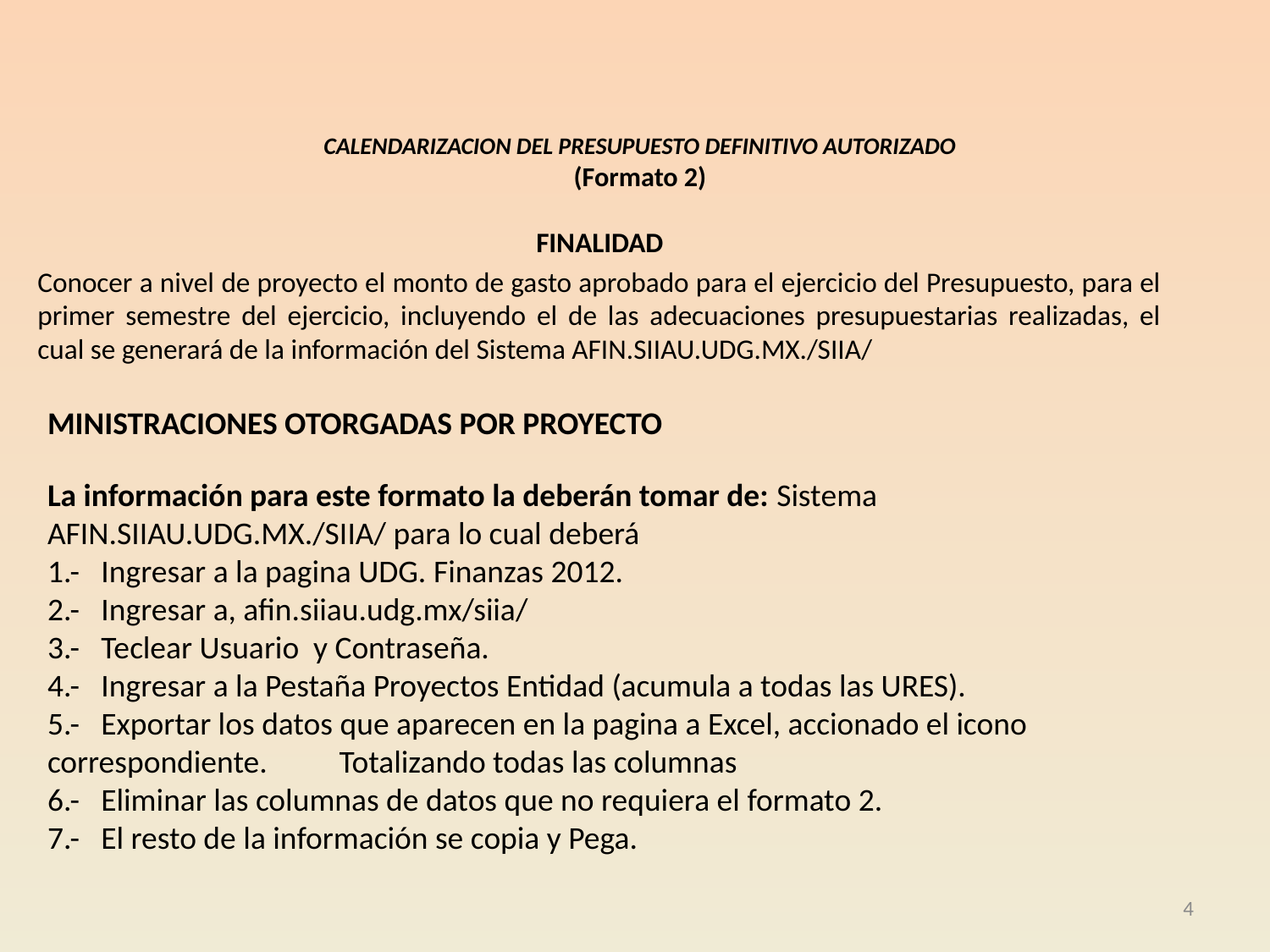

# CALENDARIZACION DEL PRESUPUESTO DEFINITIVO AUTORIZADO (Formato 2)
FINALIDAD
Conocer a nivel de proyecto el monto de gasto aprobado para el ejercicio del Presupuesto, para el primer semestre del ejercicio, incluyendo el de las adecuaciones presupuestarias realizadas, el cual se generará de la información del Sistema AFIN.SIIAU.UDG.MX./SIIA/
MINISTRACIONES OTORGADAS POR PROYECTO

La información para este formato la deberán tomar de: Sistema AFIN.SIIAU.UDG.MX./SIIA/ para lo cual deberá
1.-   Ingresar a la pagina UDG. Finanzas 2012.
2.-   Ingresar a, afin.siiau.udg.mx/siia/
3.-   Teclear Usuario  y Contraseña.
4.-   Ingresar a la Pestaña Proyectos Entidad (acumula a todas las URES).
5.-   Exportar los datos que aparecen en la pagina a Excel, accionado el icono correspondiente.          Totalizando todas las columnas
6.-   Eliminar las columnas de datos que no requiera el formato 2.
7.-   El resto de la información se copia y Pega.

4